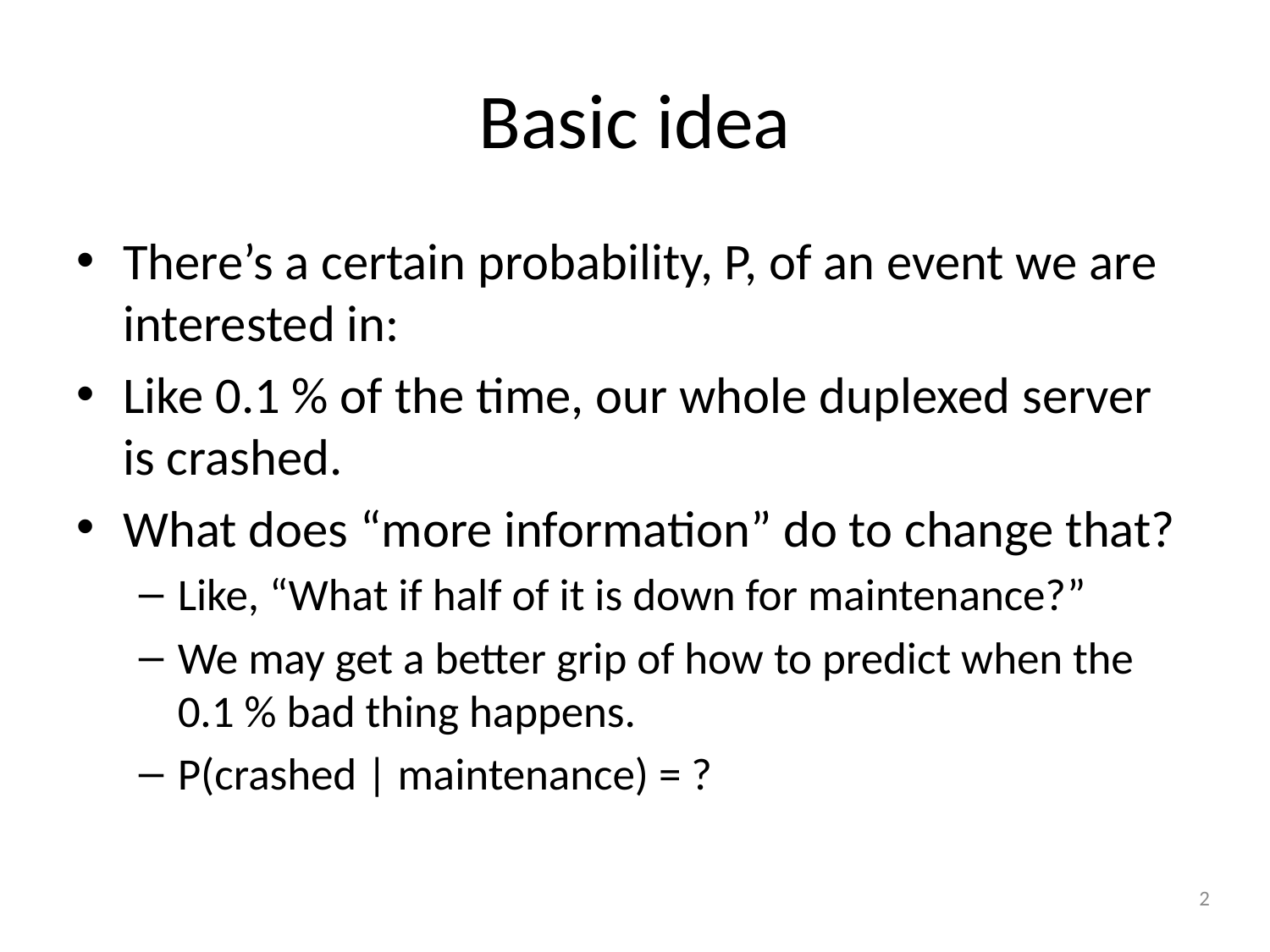

# Basic idea
There’s a certain probability, P, of an event we are interested in:
Like 0.1 % of the time, our whole duplexed server is crashed.
What does “more information” do to change that?
Like, “What if half of it is down for maintenance?”
We may get a better grip of how to predict when the 0.1 % bad thing happens.
P(crashed | maintenance) = ?